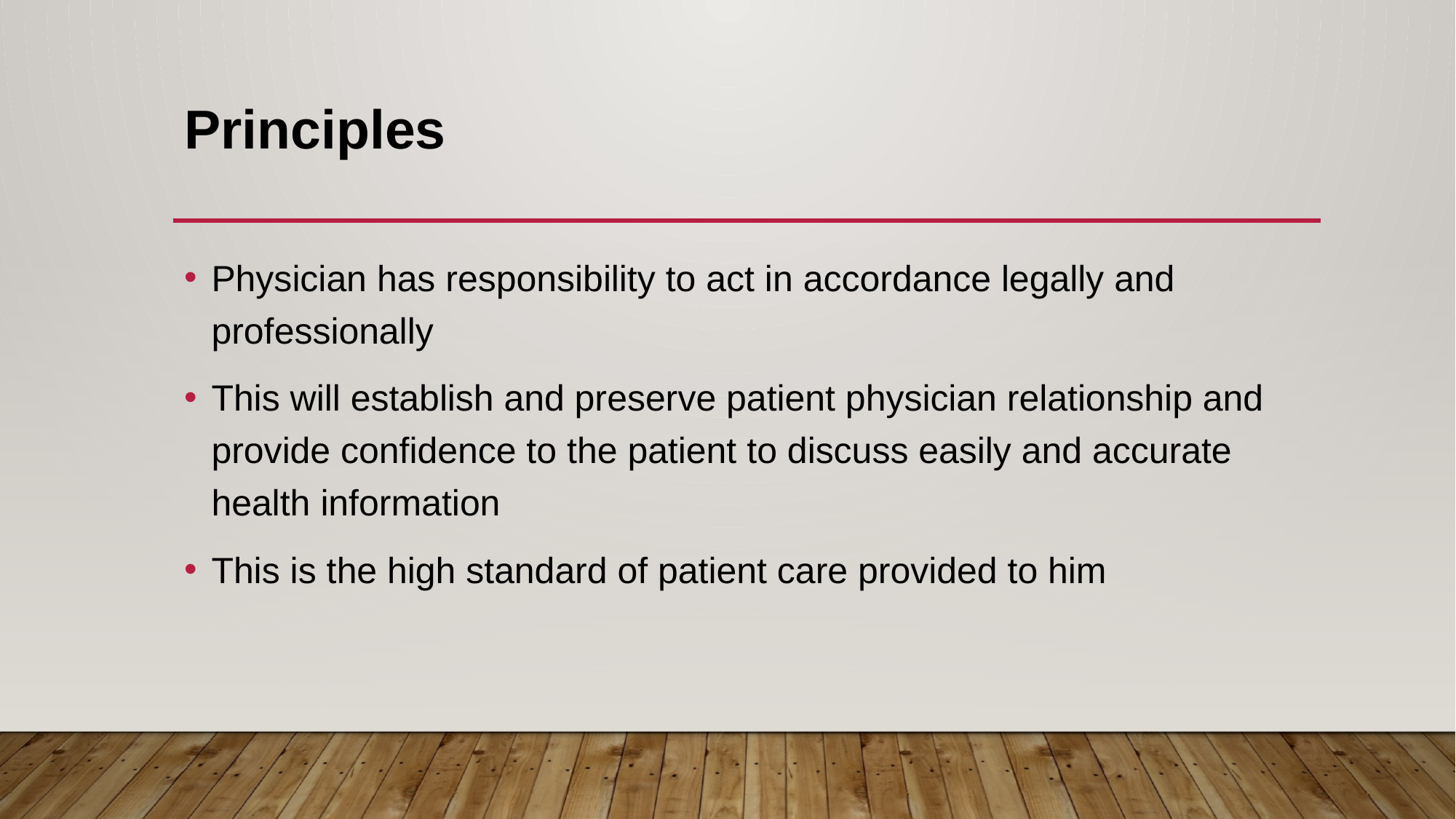

# Principles
Physician has responsibility to act in accordance legally and professionally
This will establish and preserve patient physician relationship and provide confidence to the patient to discuss easily and accurate health information
This is the high standard of patient care provided to him